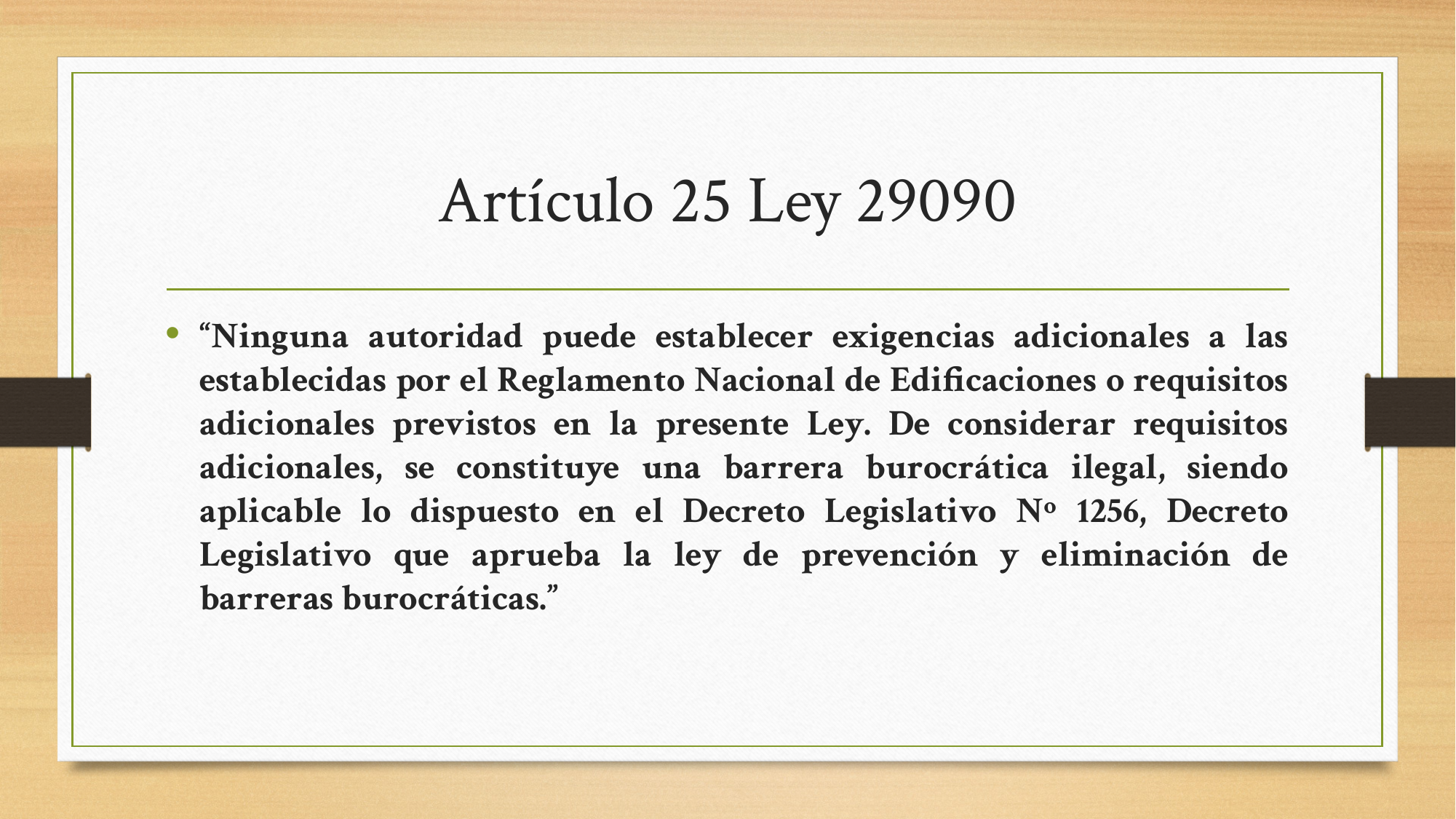

# Artículo 25 Ley 29090
“Ninguna autoridad puede establecer exigencias adicionales a las establecidas por el Reglamento Nacional de Edificaciones o requisitos adicionales previstos en la presente Ley. De considerar requisitos adicionales, se constituye una barrera burocrática ilegal, siendo aplicable lo dispuesto en el Decreto Legislativo Nº 1256, Decreto Legislativo que aprueba la ley de prevención y eliminación de barreras burocráticas.”